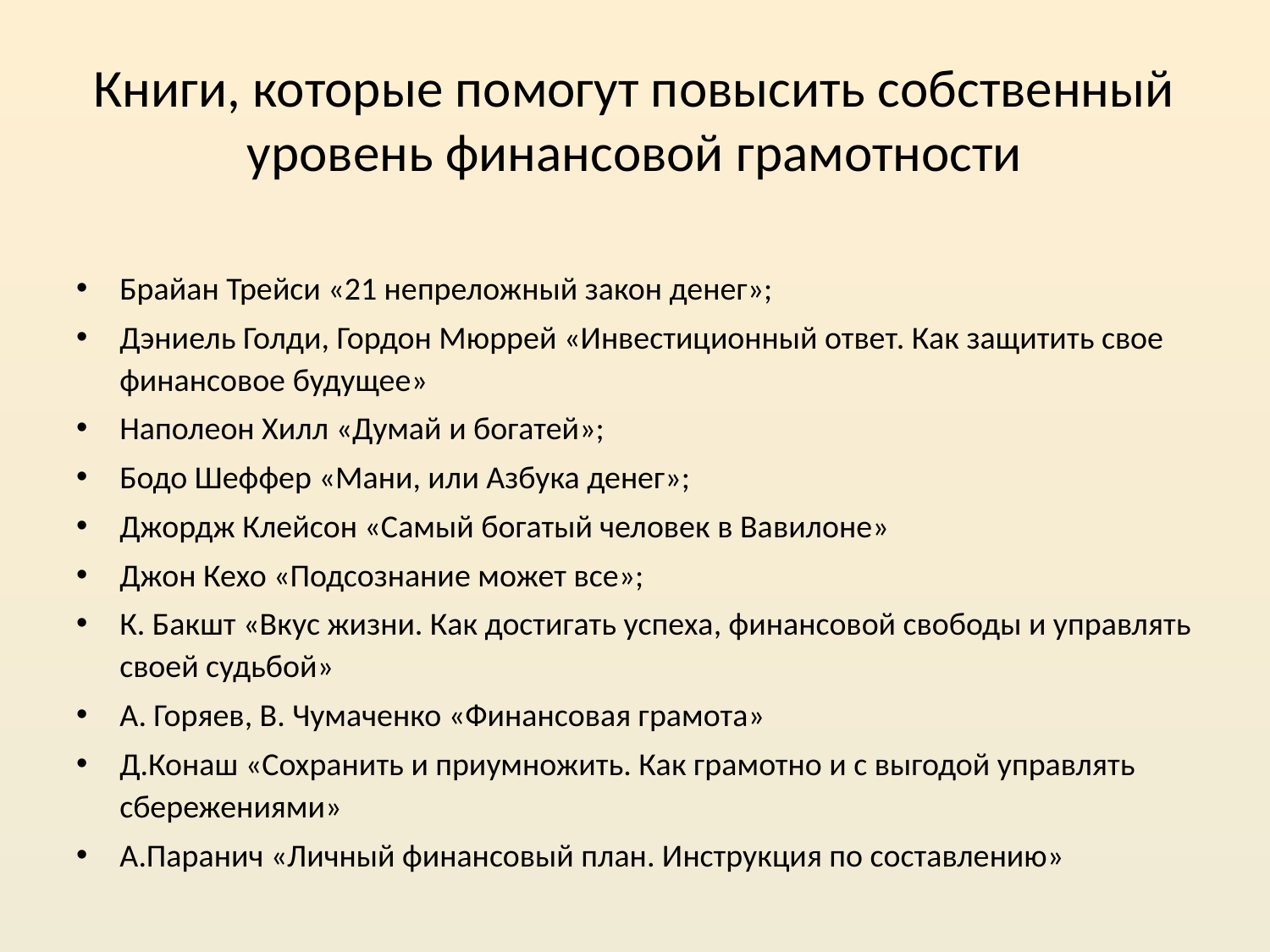

# Книги, которые помогут повысить собственный уровень финансовой грамотности
Брайан Трейси «21 непреложный закон денег»;
Дэниель Голди, Гордон Мюррей «Инвестиционный ответ. Как защитить свое финансовое будущее»
Наполеон Хилл «Думай и богатей»;
Бодо Шеффер «Мани, или Азбука денег»;
Джордж Клейсон «Самый богатый человек в Вавилоне»
Джон Кехо «Подсознание может все»;
К. Бакшт «Вкус жизни. Как достигать успеха, финансовой свободы и управлять своей судьбой»
А. Горяев, В. Чумаченко «Финансовая грамота»
Д.Конаш «Сохранить и приумножить. Как грамотно и с выгодой управлять сбережениями»
А.Паранич «Личный финансовый план. Инструкция по составлению»